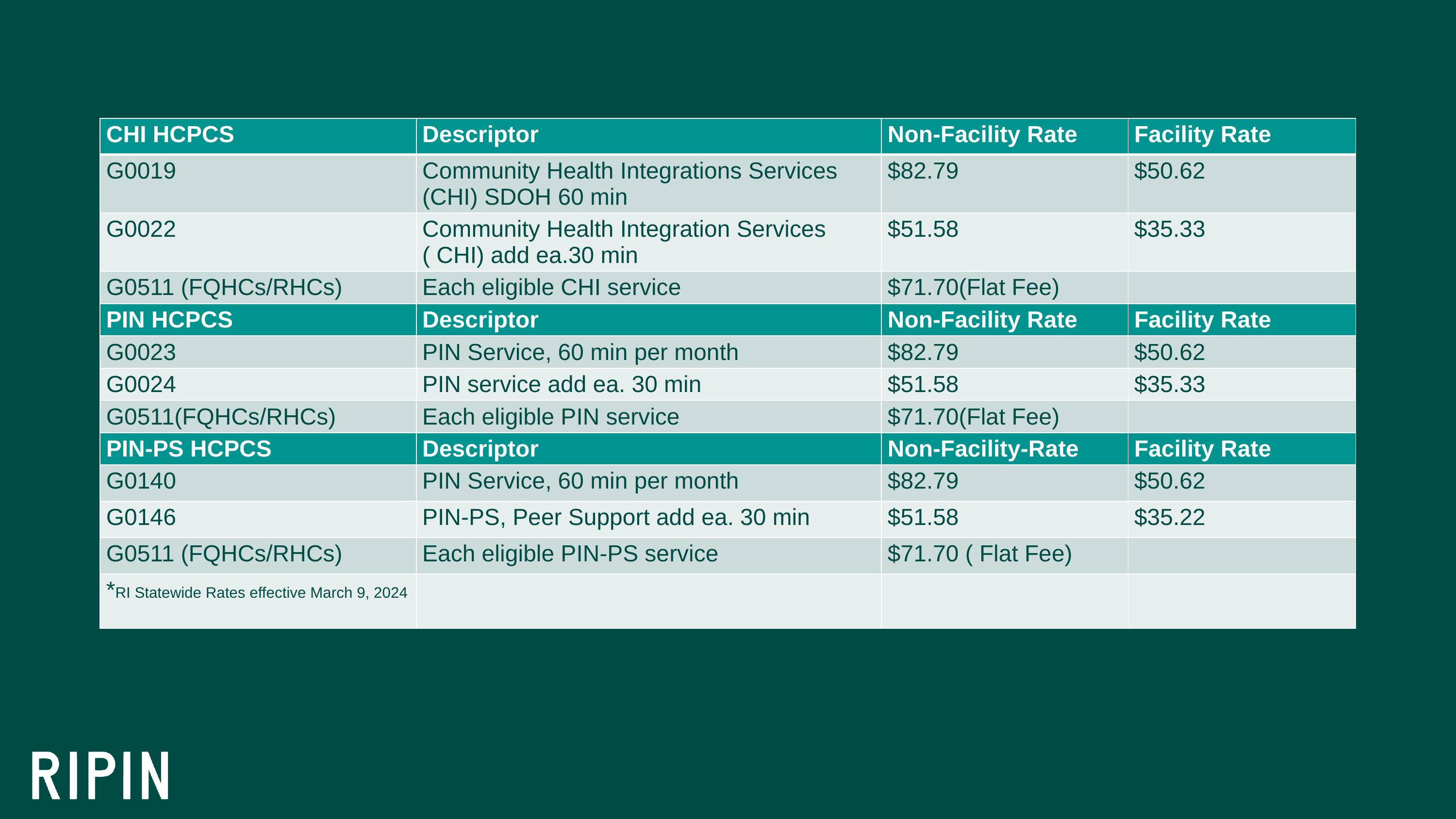

| CHI HCPCS | Descriptor | Non-Facility Rate | Facility Rate |
| --- | --- | --- | --- |
| G0019 | Community Health Integrations Services (CHI) SDOH 60 min | $82.79 | $50.62 |
| G0022 | Community Health Integration Services ( CHI) add ea.30 min | $51.58 | $35.33 |
| G0511 (FQHCs/RHCs) | Each eligible CHI service | $71.70(Flat Fee) |  |
| PIN HCPCS | Descriptor | Non-Facility Rate | Facility Rate |
| G0023 | PIN Service, 60 min per month | $82.79 | $50.62 |
| G0024 | PIN service add ea. 30 min | $51.58 | $35.33 |
| G0511(FQHCs/RHCs) | Each eligible PIN service | $71.70(Flat Fee) |  |
| PIN-PS HCPCS | Descriptor | Non-Facility-Rate | Facility Rate |
| G0140 | PIN Service, 60 min per month | $82.79 | $50.62 |
| G0146 | PIN-PS, Peer Support add ea. 30 min | $51.58 | $35.22 |
| G0511 (FQHCs/RHCs) | Each eligible PIN-PS service | $71.70 ( Flat Fee) |  |
| \*RI Statewide Rates effective March 9, 2024 |  |  |  |